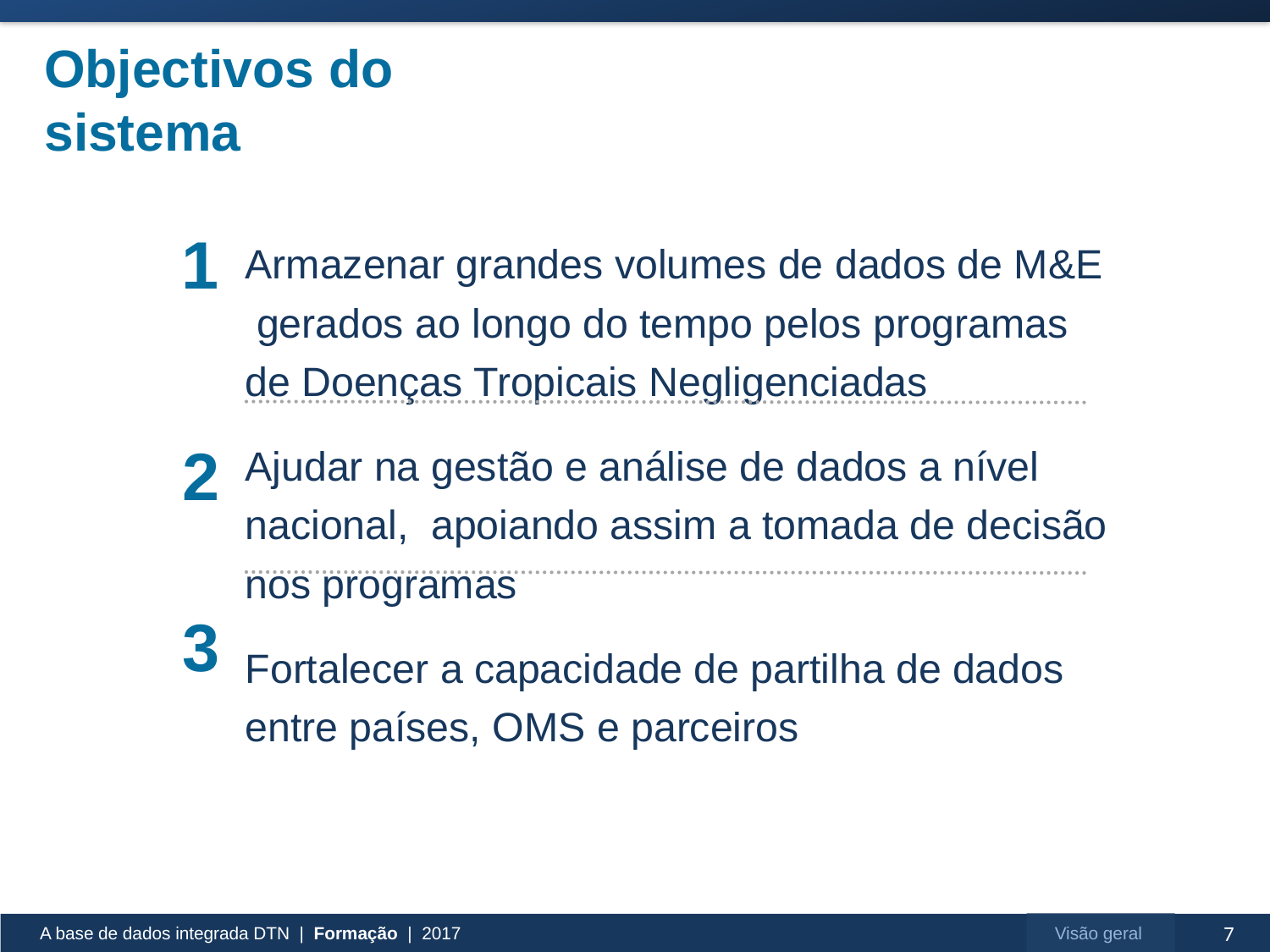

# Objectivos do sistema
Armazenar grandes volumes de dados de M&E  gerados ao longo do tempo pelos programas de Doenças Tropicais Negligenciadas
Ajudar na gestão e análise de dados a nível nacional,  apoiando assim a tomada de decisão nos programas
Fortalecer a capacidade de partilha de dados entre países, OMS e parceiros

1
2
3